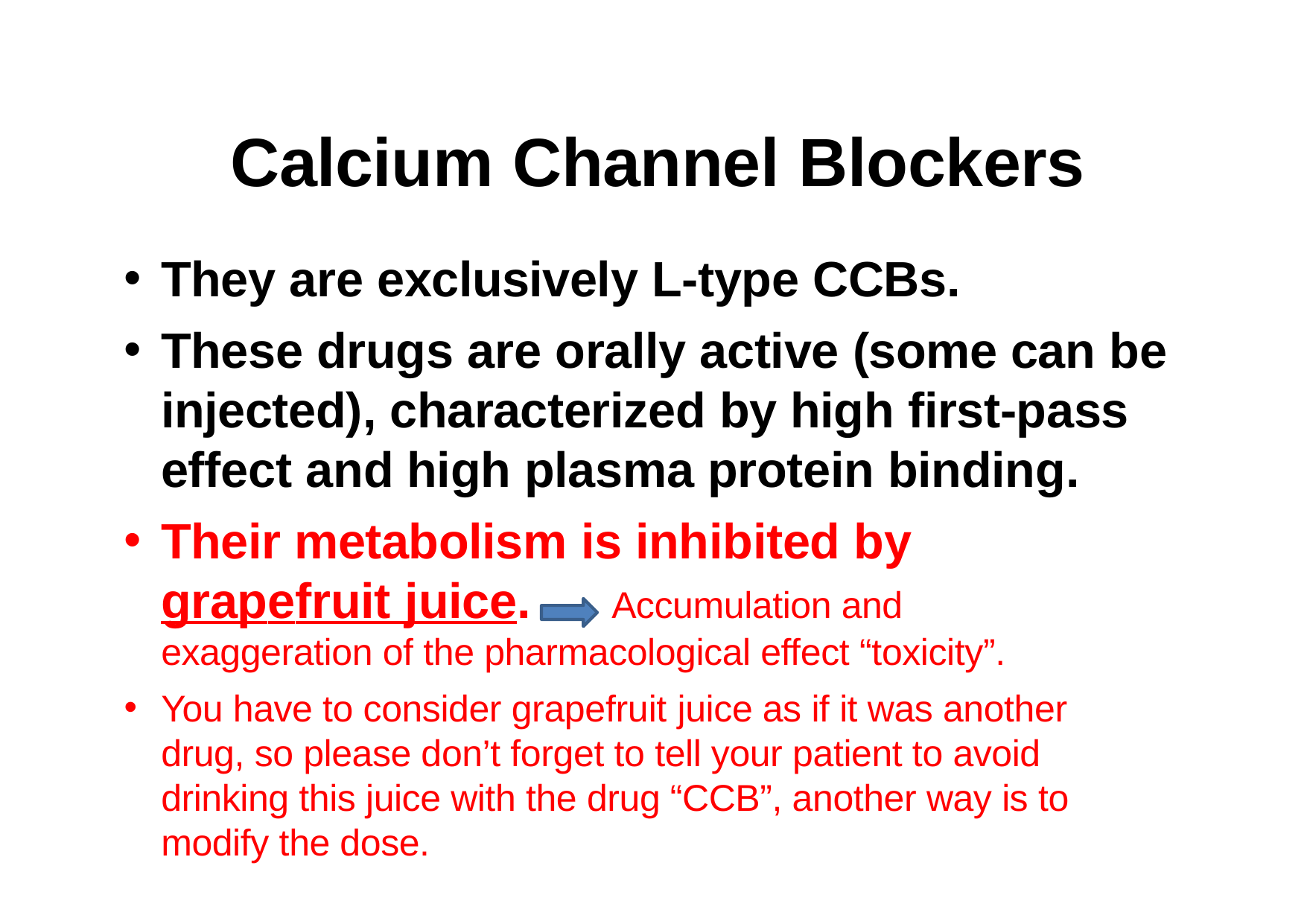

# Calcium Channel Blockers
They are exclusively L-type CCBs.
These drugs are orally active (some can be injected), characterized by high first-pass effect and high plasma protein binding.
Their metabolism is inhibited by grapefruit juice.      Accumulation and exaggeration of the pharmacological effect “toxicity”.
You have to consider grapefruit juice as if it was another drug, so please don’t forget to tell your patient to avoid drinking this juice with the drug “CCB”, another way is to modify the dose.